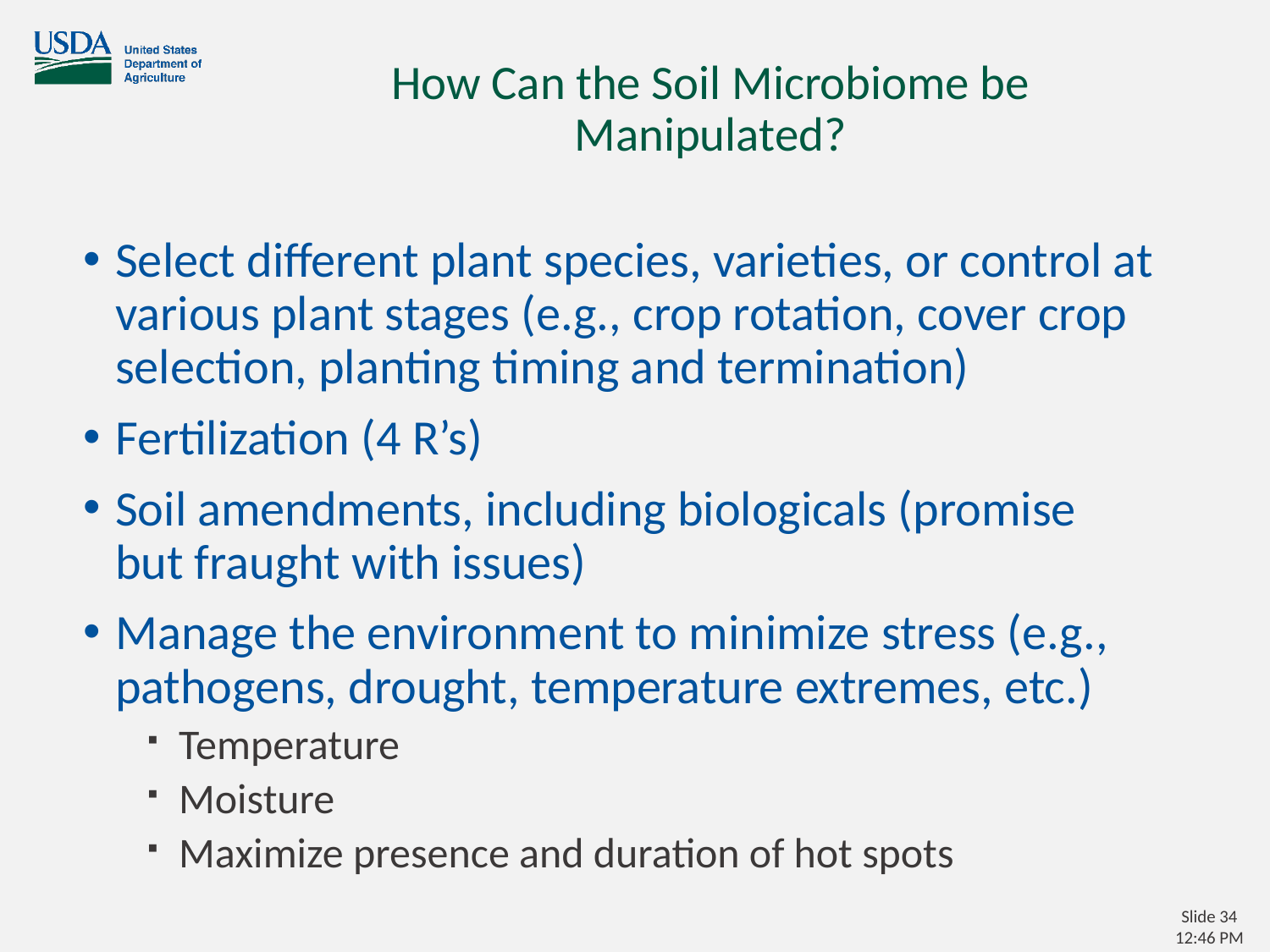

# How Can the Soil Microbiome be Manipulated?
Select different plant species, varieties, or control at various plant stages (e.g., crop rotation, cover crop selection, planting timing and termination)
Fertilization (4 R’s)
Soil amendments, including biologicals (promise but fraught with issues)
Manage the environment to minimize stress (e.g., pathogens, drought, temperature extremes, etc.)
Temperature
Moisture
Maximize presence and duration of hot spots